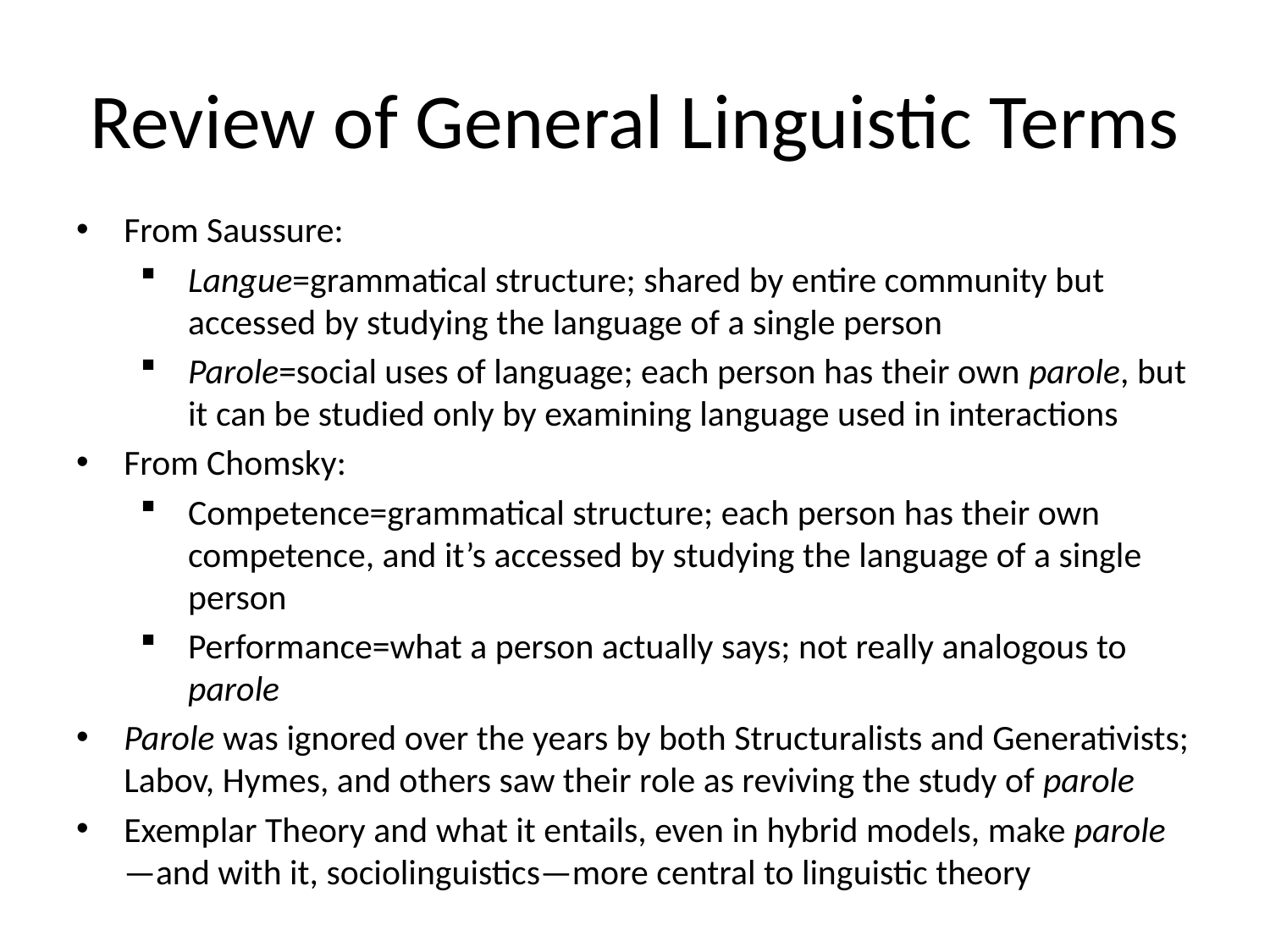

# Review of General Linguistic Terms
From Saussure:
Langue=grammatical structure; shared by entire community but accessed by studying the language of a single person
Parole=social uses of language; each person has their own parole, but it can be studied only by examining language used in interactions
From Chomsky:
Competence=grammatical structure; each person has their own competence, and it’s accessed by studying the language of a single person
Performance=what a person actually says; not really analogous to parole
Parole was ignored over the years by both Structuralists and Generativists; Labov, Hymes, and others saw their role as reviving the study of parole
Exemplar Theory and what it entails, even in hybrid models, make parole—and with it, sociolinguistics—more central to linguistic theory